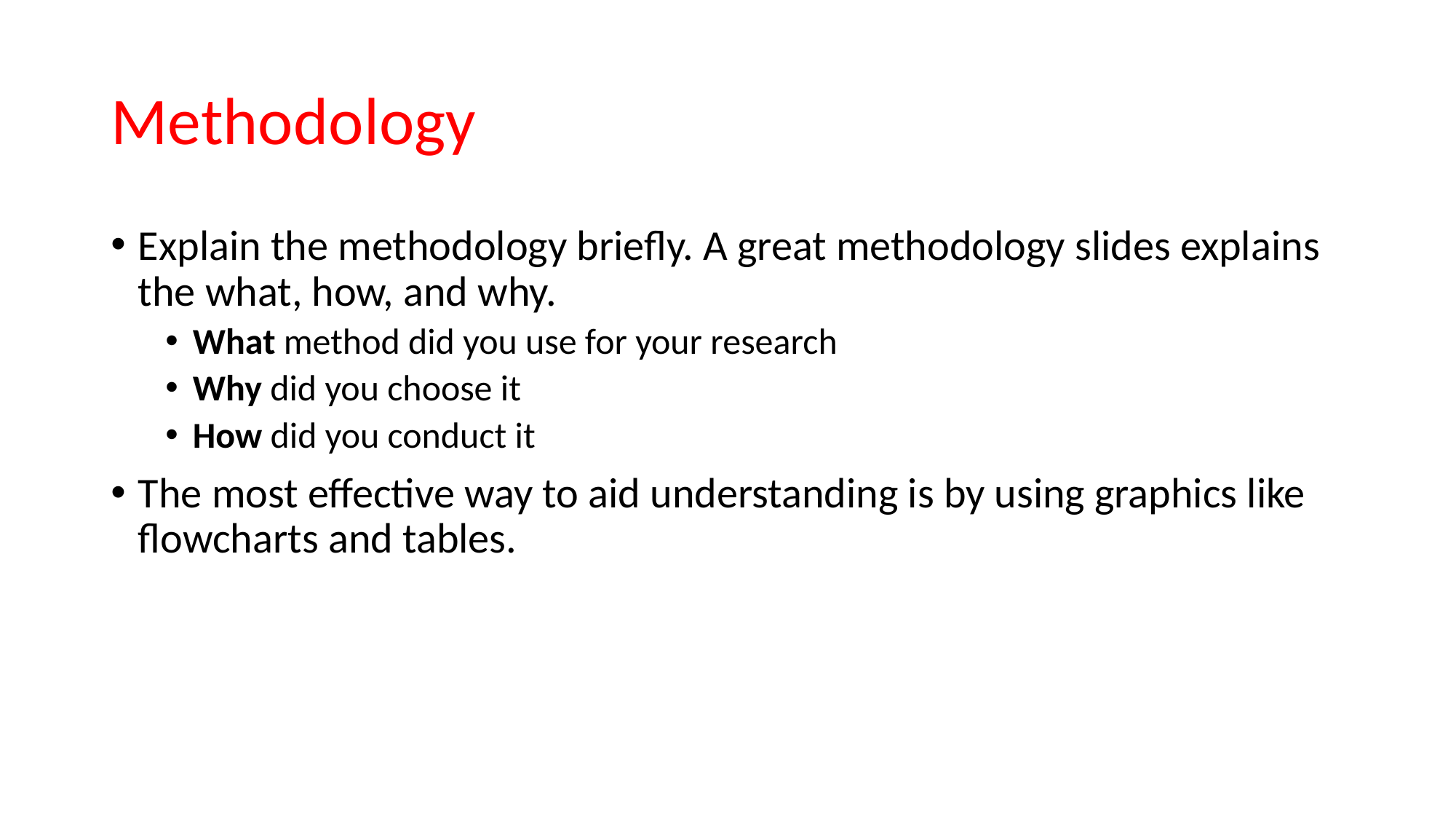

# Methodology
Explain the methodology briefly. A great methodology slides explains the what, how, and why.
What method did you use for your research
Why did you choose it
How did you conduct it
The most effective way to aid understanding is by using graphics like flowcharts and tables.